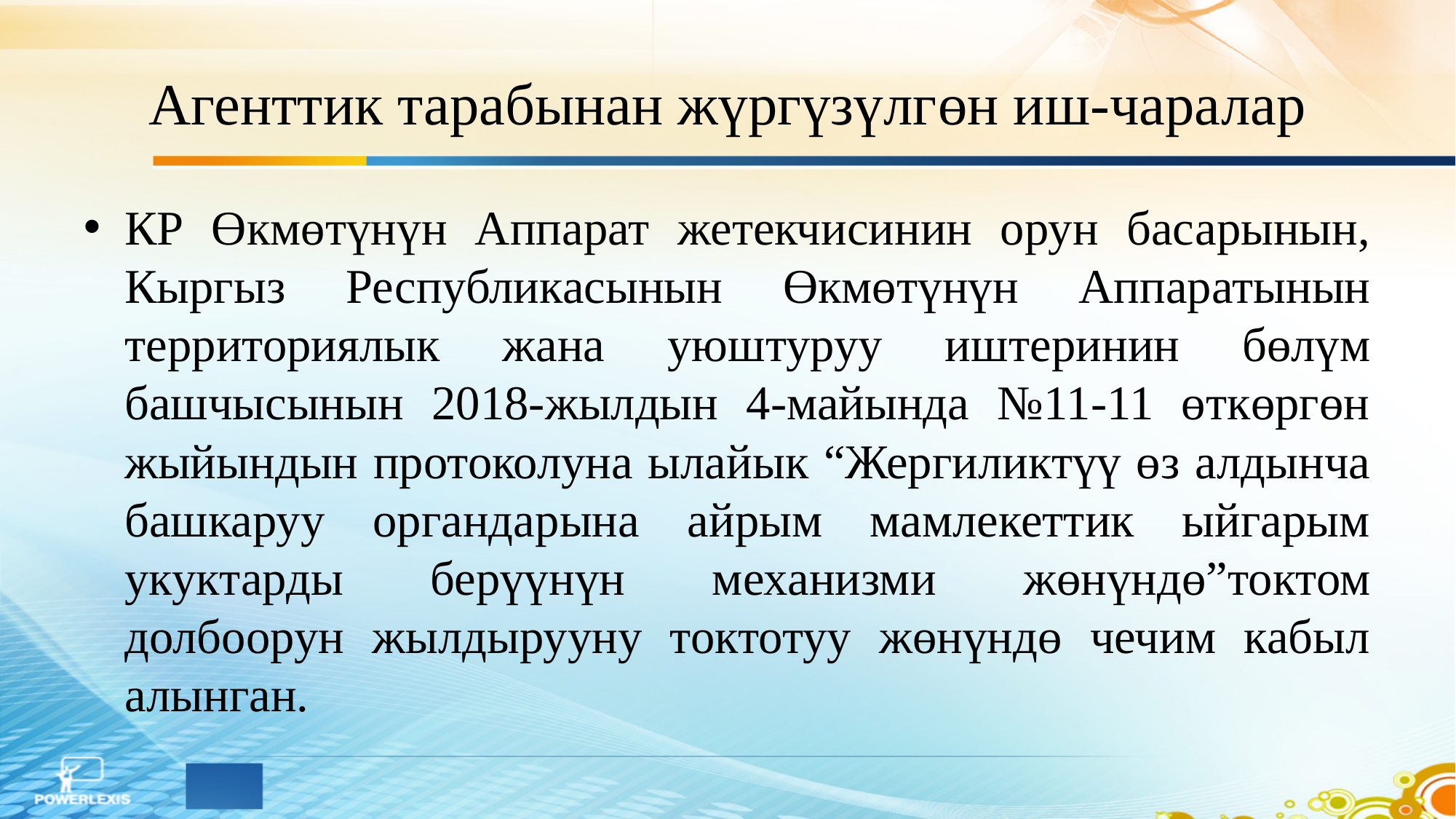

# Агенттик тарабынан жүргүзүлгөн иш-чаралар
КР Өкмөтүнүн Аппарат жетекчисинин орун басарынын, Кыргыз Республикасынын Өкмөтүнүн Аппаратынын территориялык жана уюштуруу иштеринин бөлүм башчысынын 2018-жылдын 4-майында №11-11 өткөргөн жыйындын протоколуна ылайык “Жергиликтүү өз алдынча башкаруу органдарына айрым мамлекеттик ыйгарым укуктарды берүүнүн механизми жөнүндө”токтом долбоорун жылдырууну токтотуу жөнүндө чечим кабыл алынган.